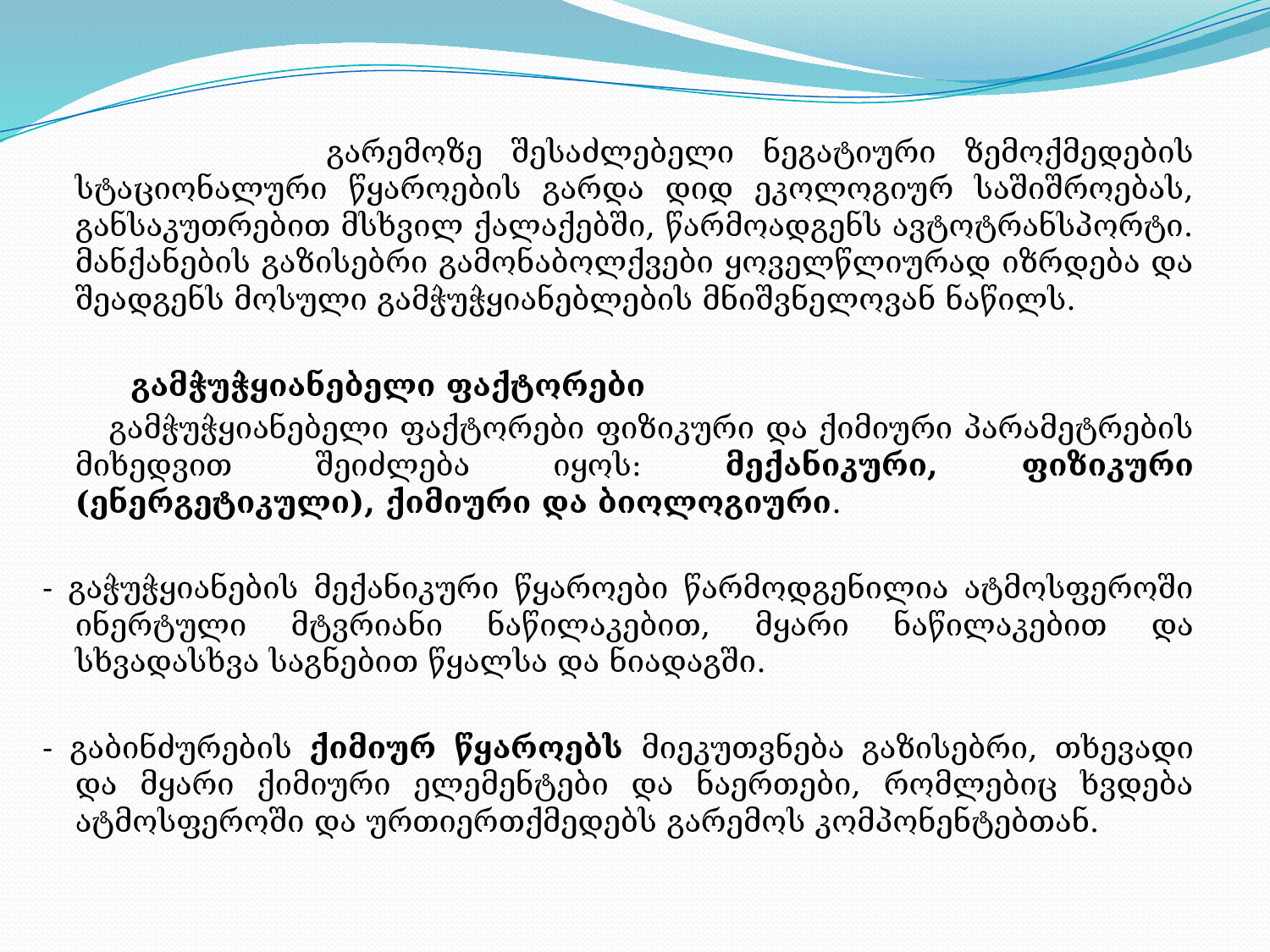

გარემოზე შესაძლებელი ნეგატიური ზემოქმედების სტაციონალური წყაროების გარდა დიდ ეკოლოგიურ საშიშროებას, განსაკუთრებით მსხვილ ქალაქებში, წარმოადგენს ავტოტრანსპორტი. მანქანების გაზისებრი გამონაბოლქვები ყოველწლიურად იზრდება და შეადგენს მოსული გამჭუჭყიანებლების მნიშვნელოვან ნაწილს.

           გამჭუჭყიანებელი ფაქტორები
       გამჭუჭყიანებელი ფაქტორები ფიზიკური და ქიმიური პარამეტრების მიხედვით შეიძლება იყოს: მექანიკური, ფიზიკური (ენერგეტიკული), ქიმიური და ბიოლოგიური.

- გაჭუჭყიანების მექანიკური წყაროები წარმოდგენილია ატმოსფეროში ინერტული მტვრიანი ნაწილაკებით, მყარი ნაწილაკებით და სხვადასხვა საგნებით წყალსა და ნიადაგში.

- გაბინძურების ქიმიურ წყაროებს მიეკუთვნება გაზისებრი, თხევადი და მყარი ქიმიური ელემენტები და ნაერთები, რომლებიც ხვდება ატმოსფეროში და ურთიერთქმედებს გარემოს კომპონენტებთან.